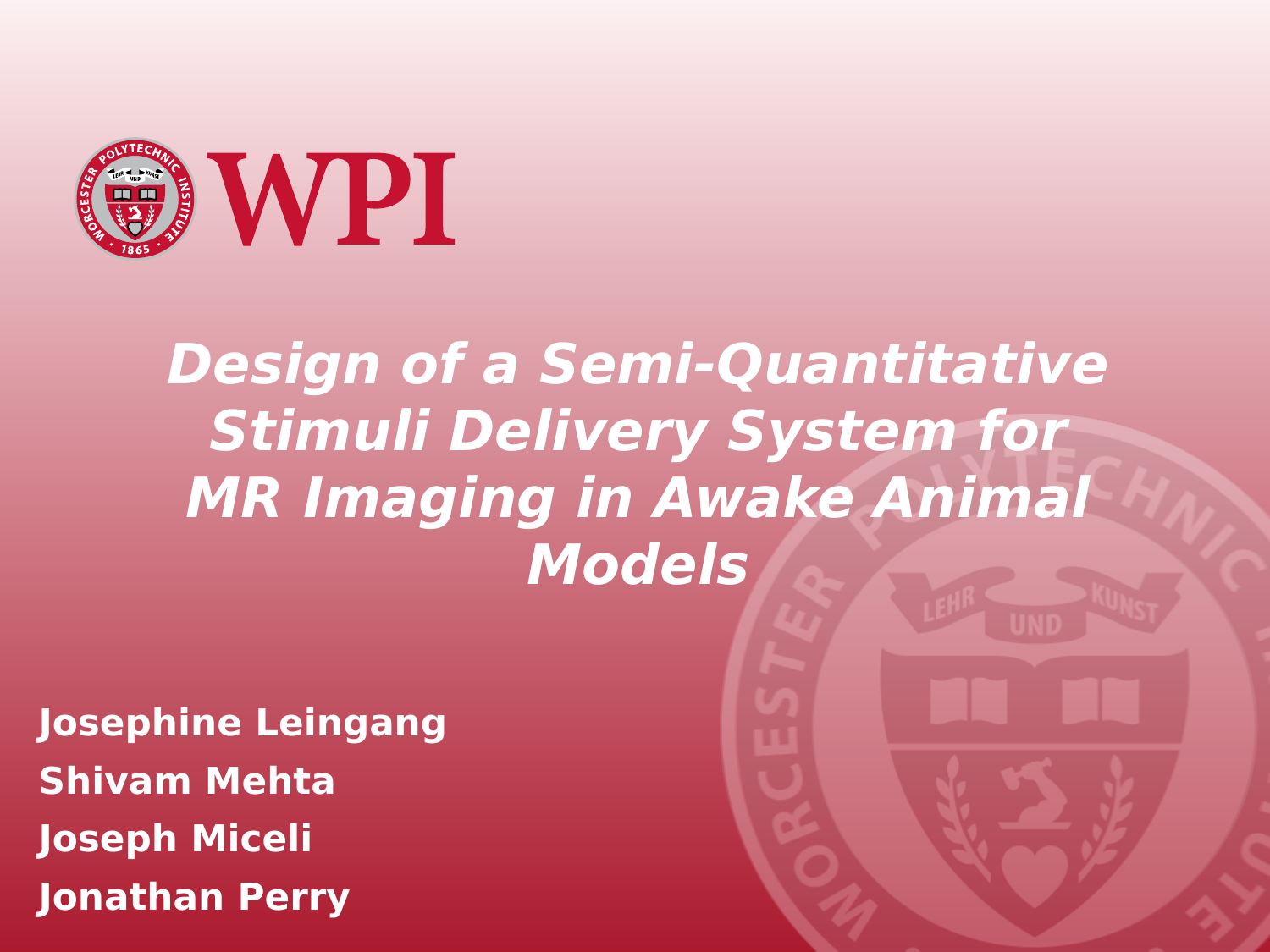

# Design of a Semi-Quantitative Stimuli Delivery System for MR Imaging in Awake Animal Models
Josephine Leingang
Shivam Mehta
Joseph Miceli
Jonathan Perry